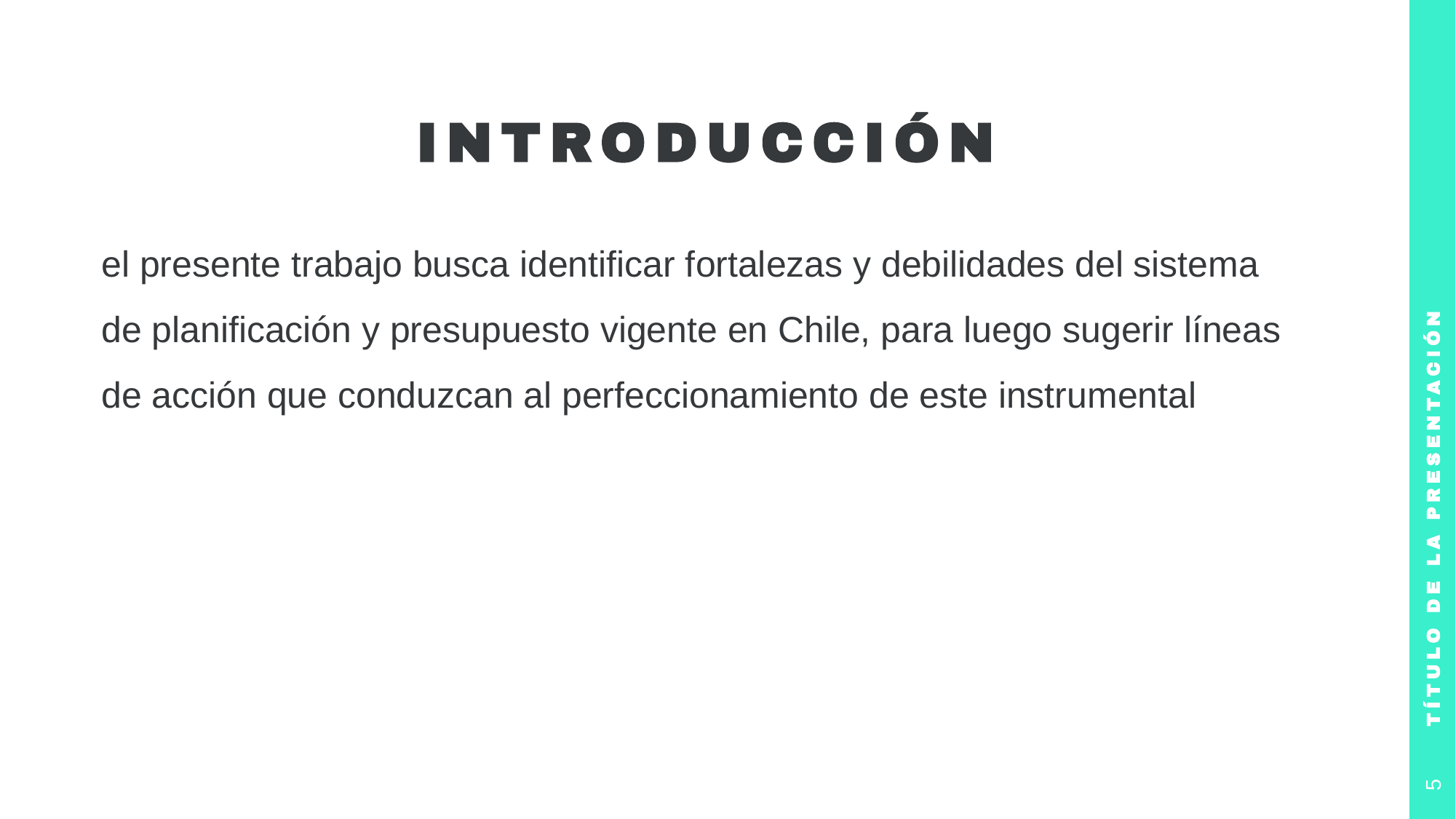

# introducción
el presente trabajo busca identificar fortalezas y debilidades del sistema de planificación y presupuesto vigente en Chile, para luego sugerir líneas de acción que conduzcan al perfeccionamiento de este instrumental
Título de la presentación
5